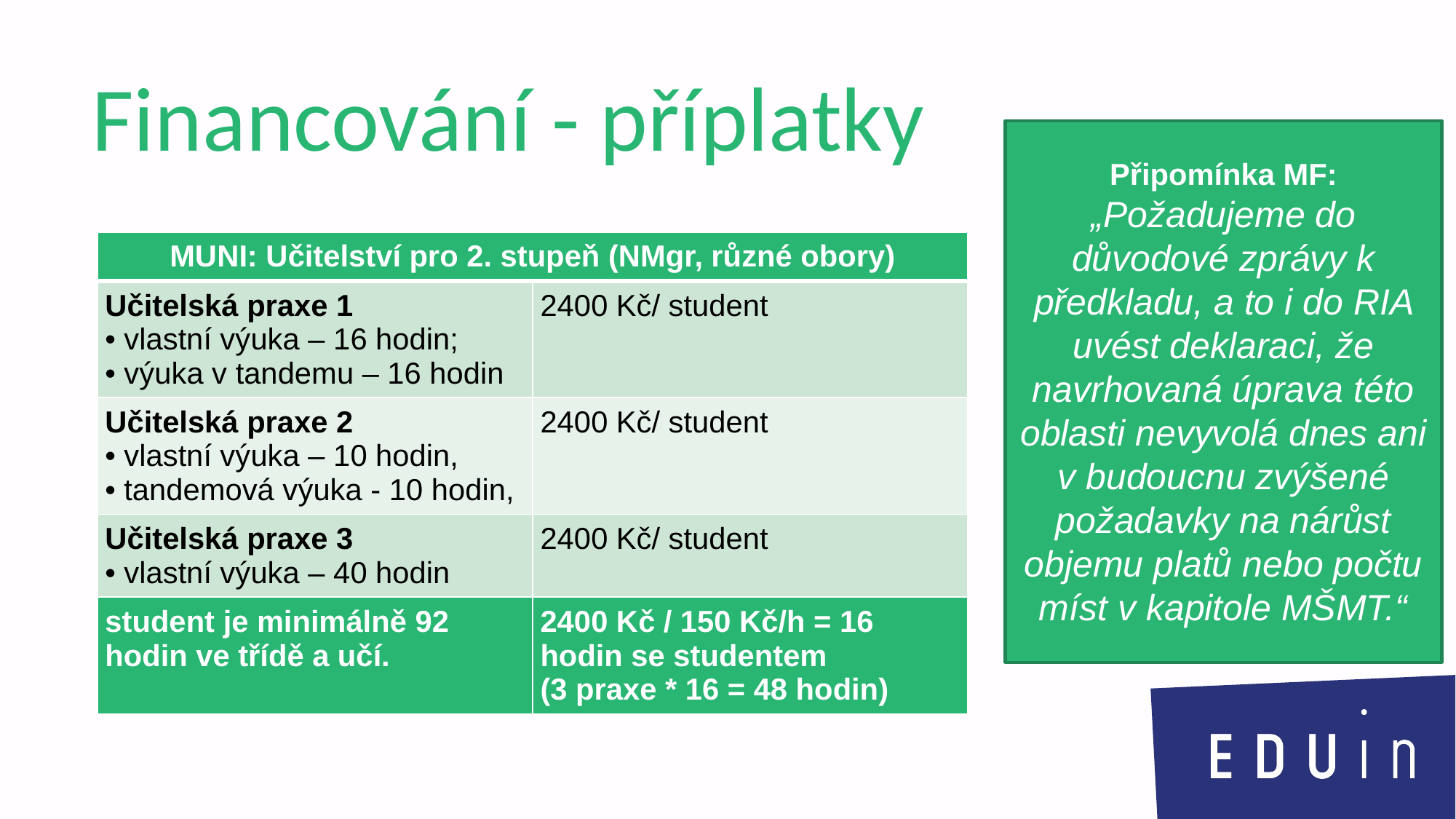

Financování - příplatky
Připomínka MF:
„Požadujeme do důvodové zprávy k předkladu, a to i do RIA uvést deklaraci, že navrhovaná úprava této oblasti nevyvolá dnes ani v budoucnu zvýšené požadavky na nárůst objemu platů nebo počtu míst v kapitole MŠMT.“
| MUNI: Učitelství pro 2. stupeň (NMgr, různé obory) |  |
| --- | --- |
| Učitelská praxe 1 • vlastní výuka – 16 hodin; • výuka v tandemu – 16 hodin | 2400 Kč/ student |
| Učitelská praxe 2 • vlastní výuka – 10 hodin, • tandemová výuka - 10 hodin, | 2400 Kč/ student |
| Učitelská praxe 3 • vlastní výuka – 40 hodin | 2400 Kč/ student |
| student je minimálně 92 hodin ve třídě a učí. | 2400 Kč / 150 Kč/h = 16 hodin se studentem (3 praxe \* 16 = 48 hodin) |